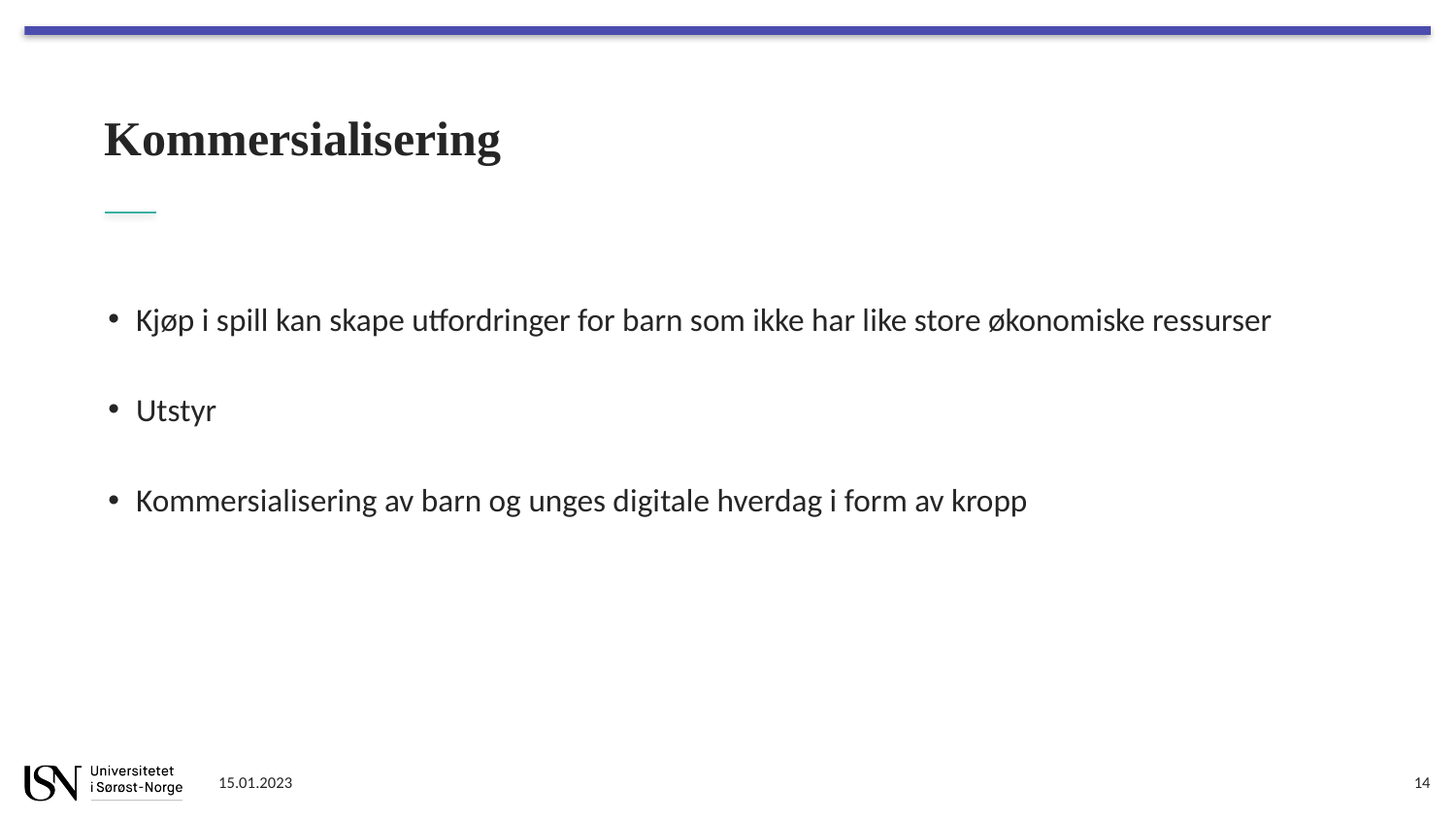

# Kommersialisering

Kjøp i spill kan skape utfordringer for barn som ikke har like store økonomiske ressurser

Utstyr

Kommersialisering av barn og unges digitale hverdag i form av kropp

15.01.2023
14